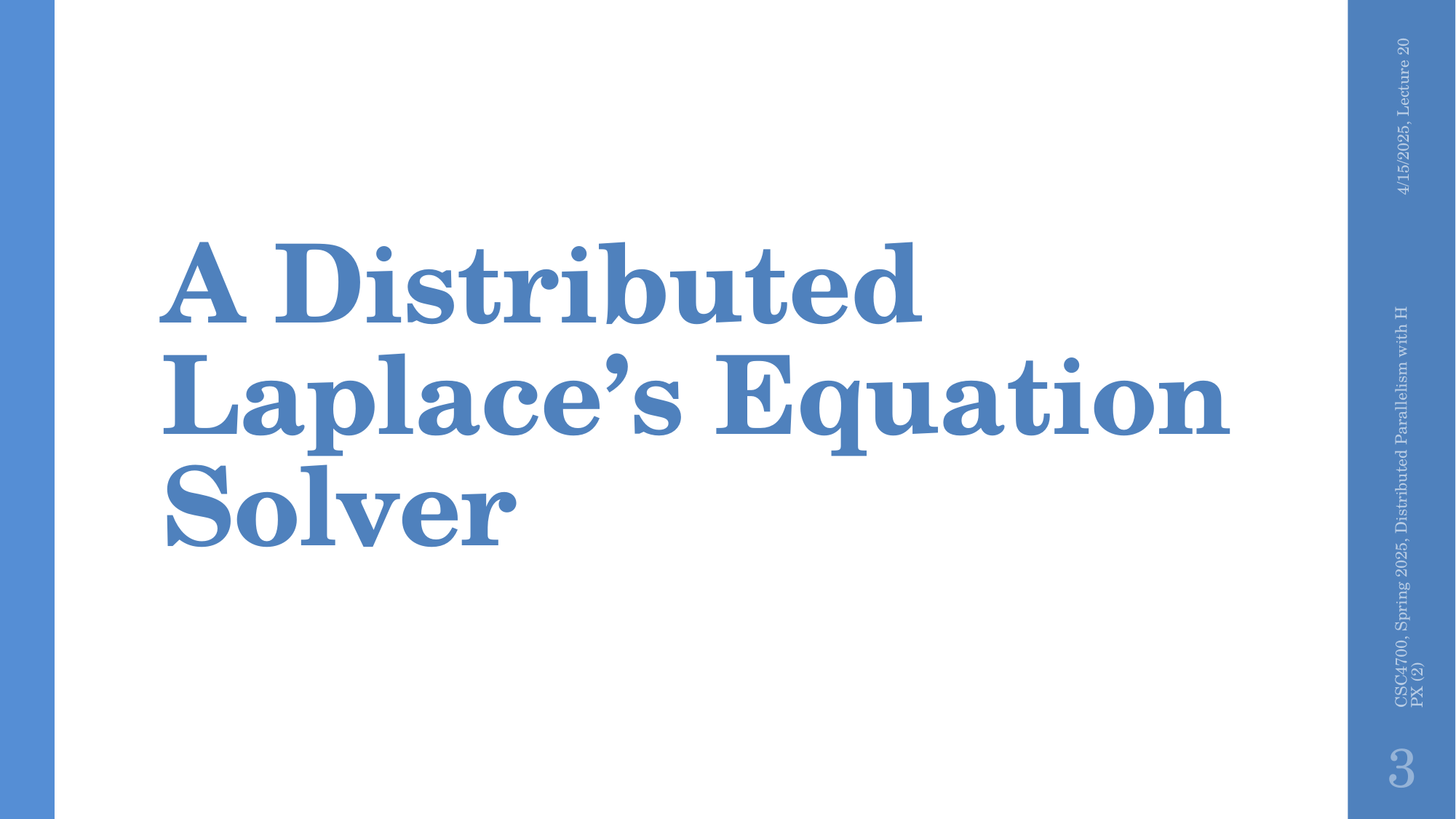

# A Distributed Laplace’s Equation Solver
4/15/2025, Lecture 20
CSC4700, Spring 2025, Distributed Parallelism with HPX (2)

3